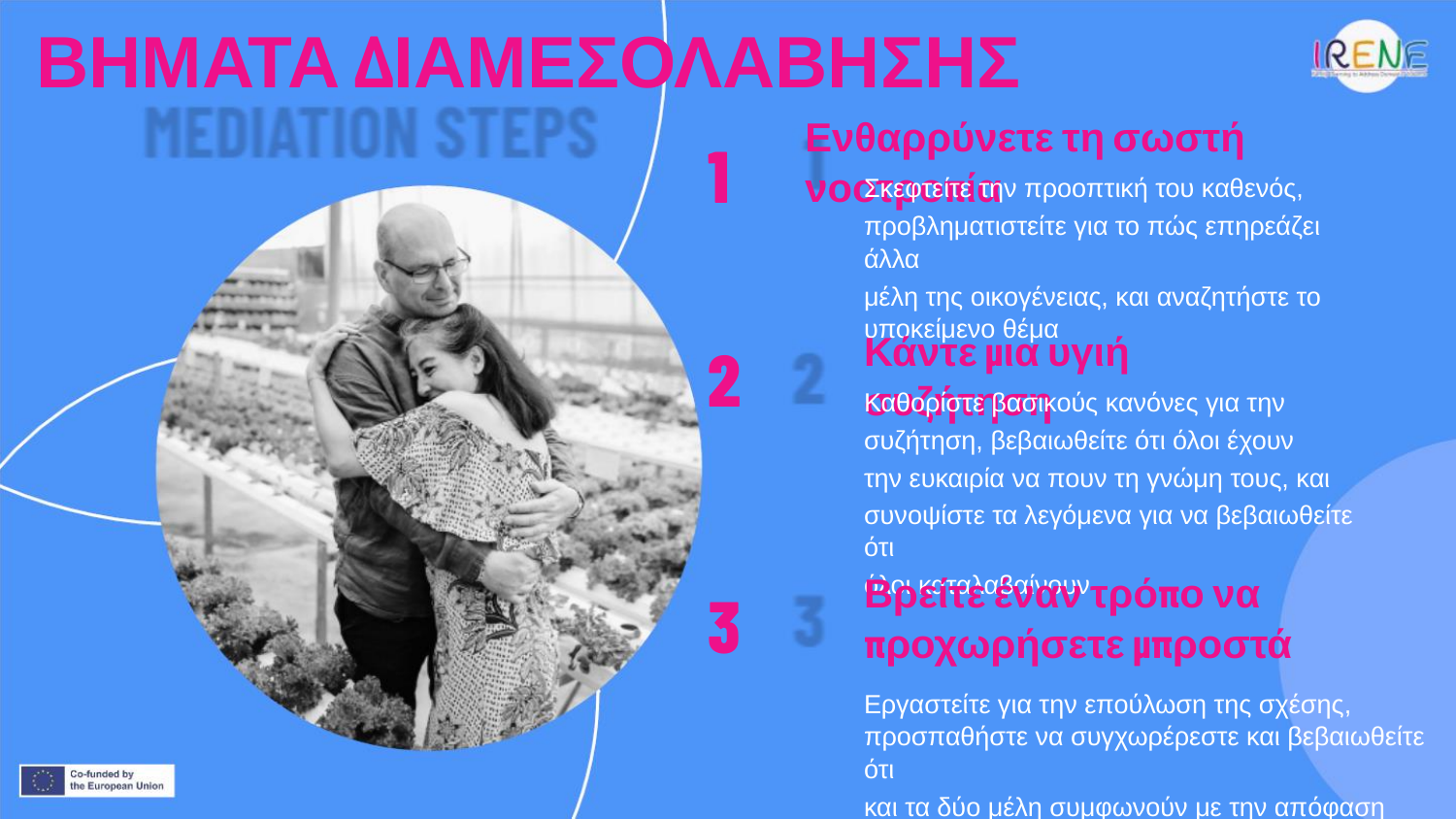

ΒΗΜΑΤΑ ΔΙΑΜΕΣΟΛΑΒΗΣΗΣ
Ενθαρρύνετε τη σωστή νοοτροπία
1
Σκεφτείτε την προοπτική του καθενός,
προβληματιστείτε για το πώς επηρεάζει άλλα
μέλη της οικογένειας, και αναζητήστε το υποκείμενο θέμα
Κάντε μια υγιή συζήτηση
2
Καθορίστε βασικούς κανόνες για την
συζήτηση, βεβαιωθείτε ότι όλοι έχουν
την ευκαιρία να πουν τη γνώμη τους, και
συνοψίστε τα λεγόμενα για να βεβαιωθείτε ότι
όλοι καταλαβαίνουν
Βρείτε έναν τρόπο να προχωρήσετε μπροστά
3
Εργαστείτε για την επούλωση της σχέσης, προσπαθήστε να συγχωρέρεστε και βεβαιωθείτε ότι
και τα δύο μέλη συμφωνούν με την απόφαση